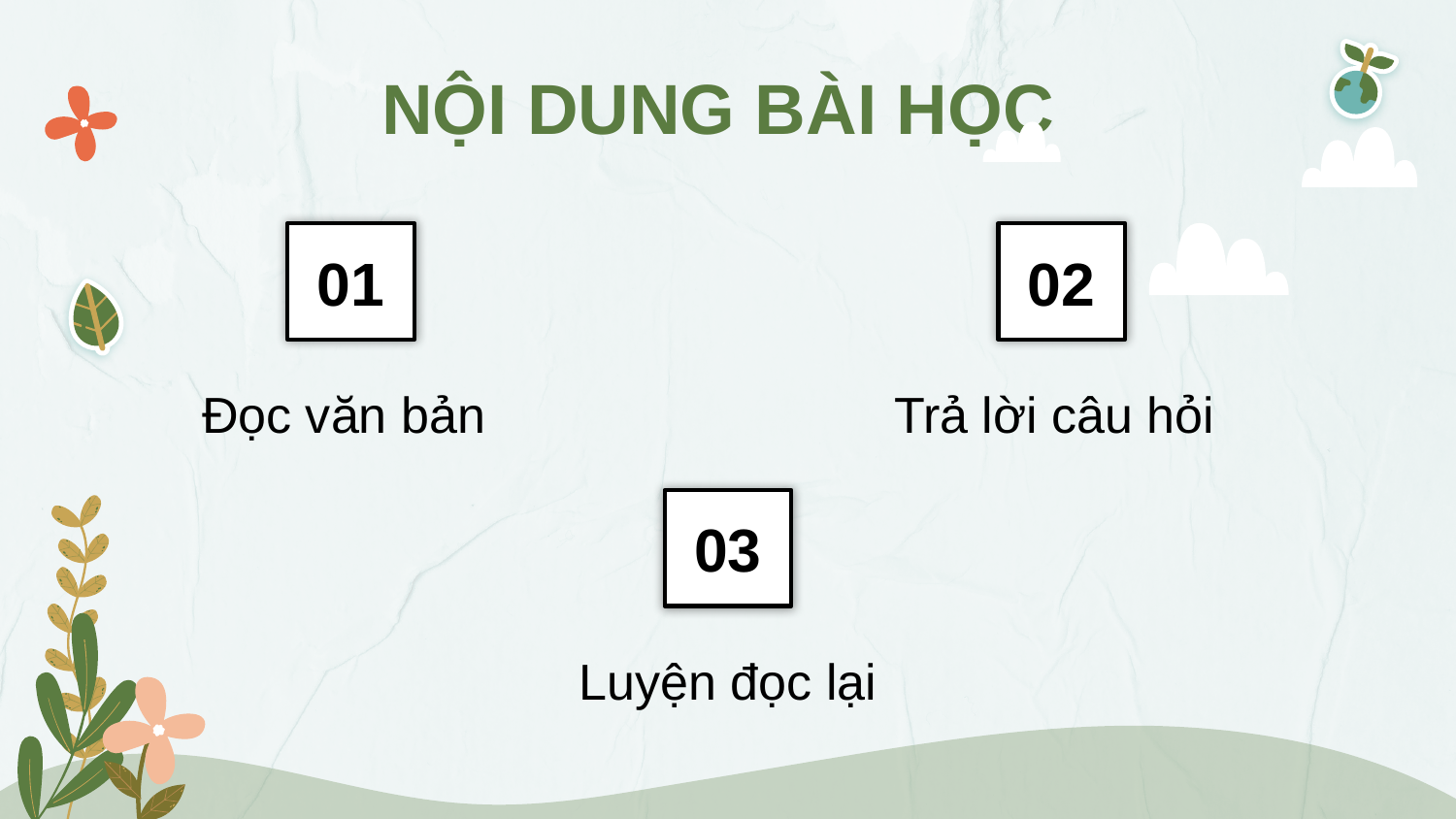

# NỘI DUNG BÀI HỌC

01
Đọc văn bản
02
Trả lời câu hỏi

03
Luyện đọc lại